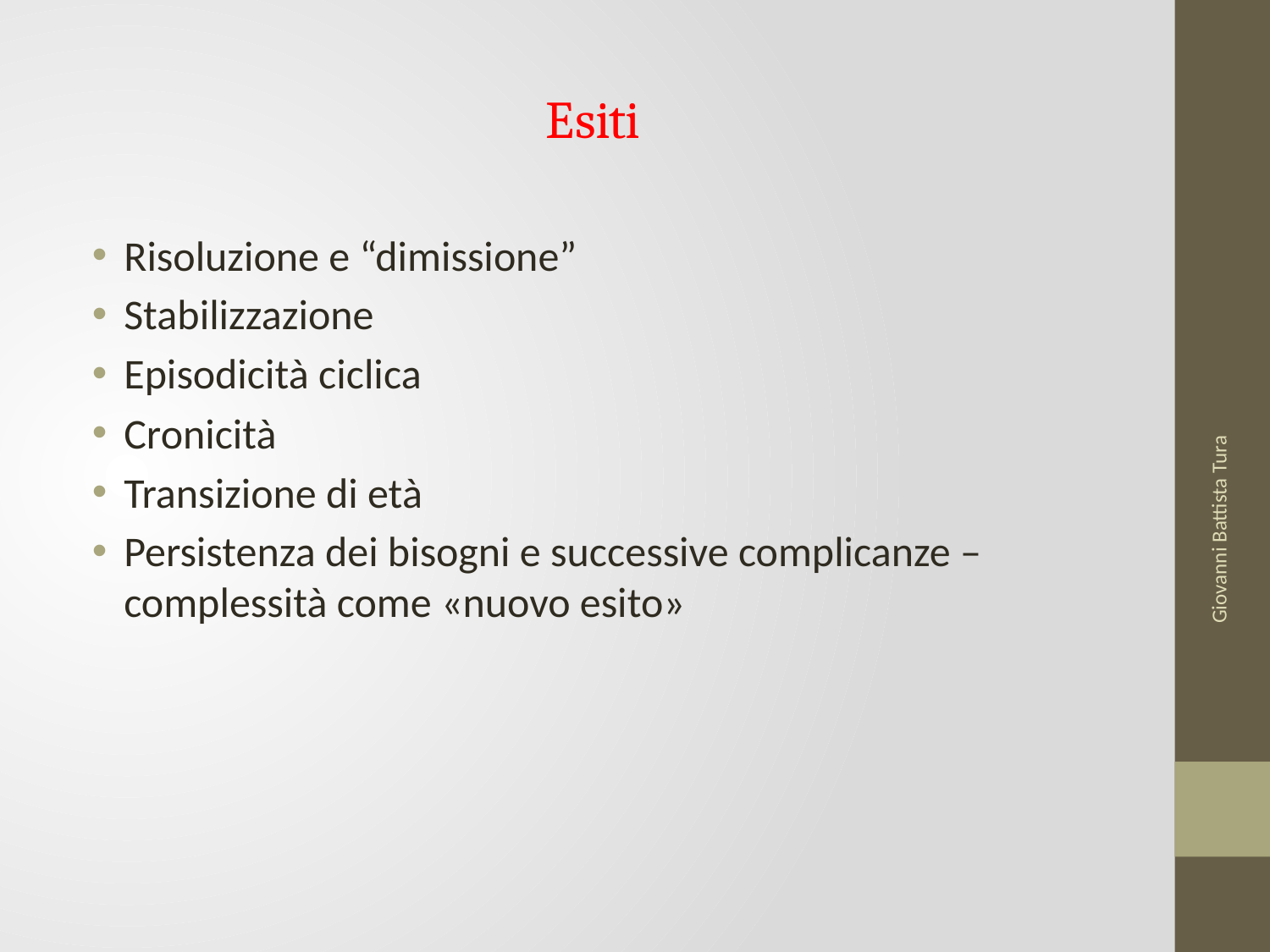

# Esiti
Risoluzione e “dimissione”
Stabilizzazione
Episodicità ciclica
Cronicità
Transizione di età
Persistenza dei bisogni e successive complicanze – complessità come «nuovo esito»
Giovanni Battista Tura